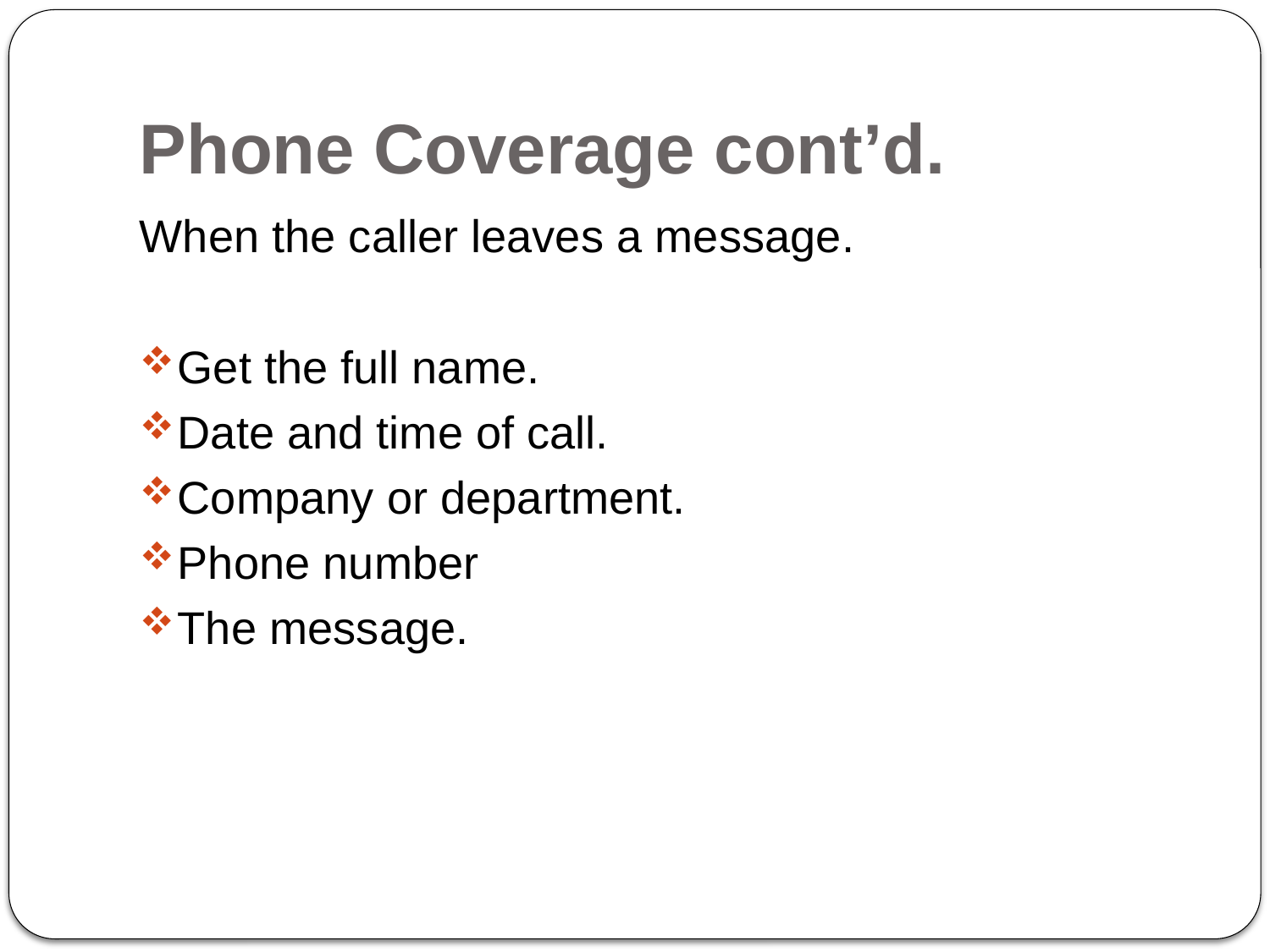

# Phone Coverage cont’d.
When the caller leaves a message.

Get the full name.
Date and time of call.
Company or department.
Phone number
The message.